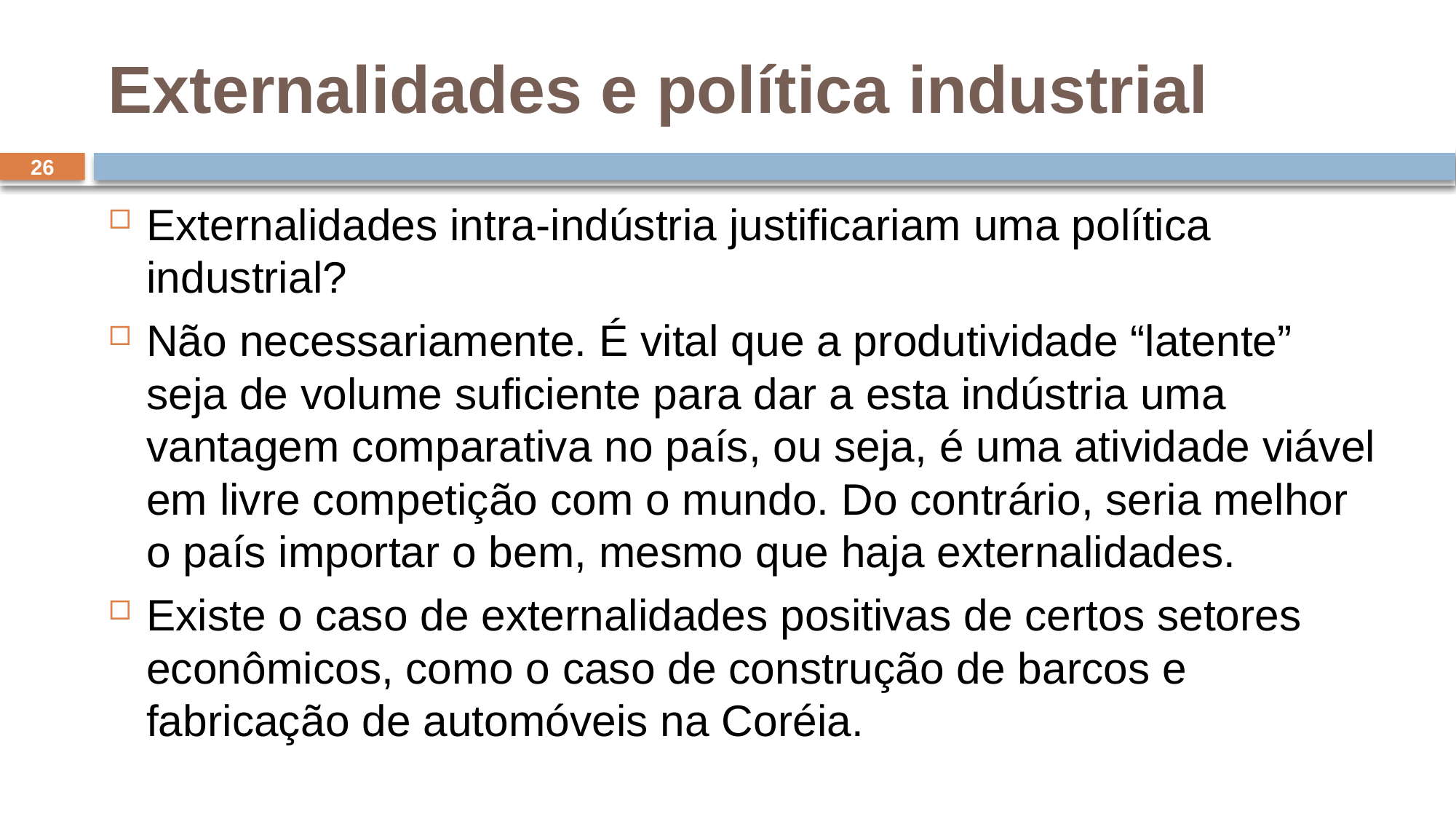

# Externalidades e política industrial
26
Externalidades intra-indústria justificariam uma política industrial?
Não necessariamente. É vital que a produtividade “latente” seja de volume suficiente para dar a esta indústria uma vantagem comparativa no país, ou seja, é uma atividade viável em livre competição com o mundo. Do contrário, seria melhor o país importar o bem, mesmo que haja externalidades.
Existe o caso de externalidades positivas de certos setores econômicos, como o caso de construção de barcos e fabricação de automóveis na Coréia.